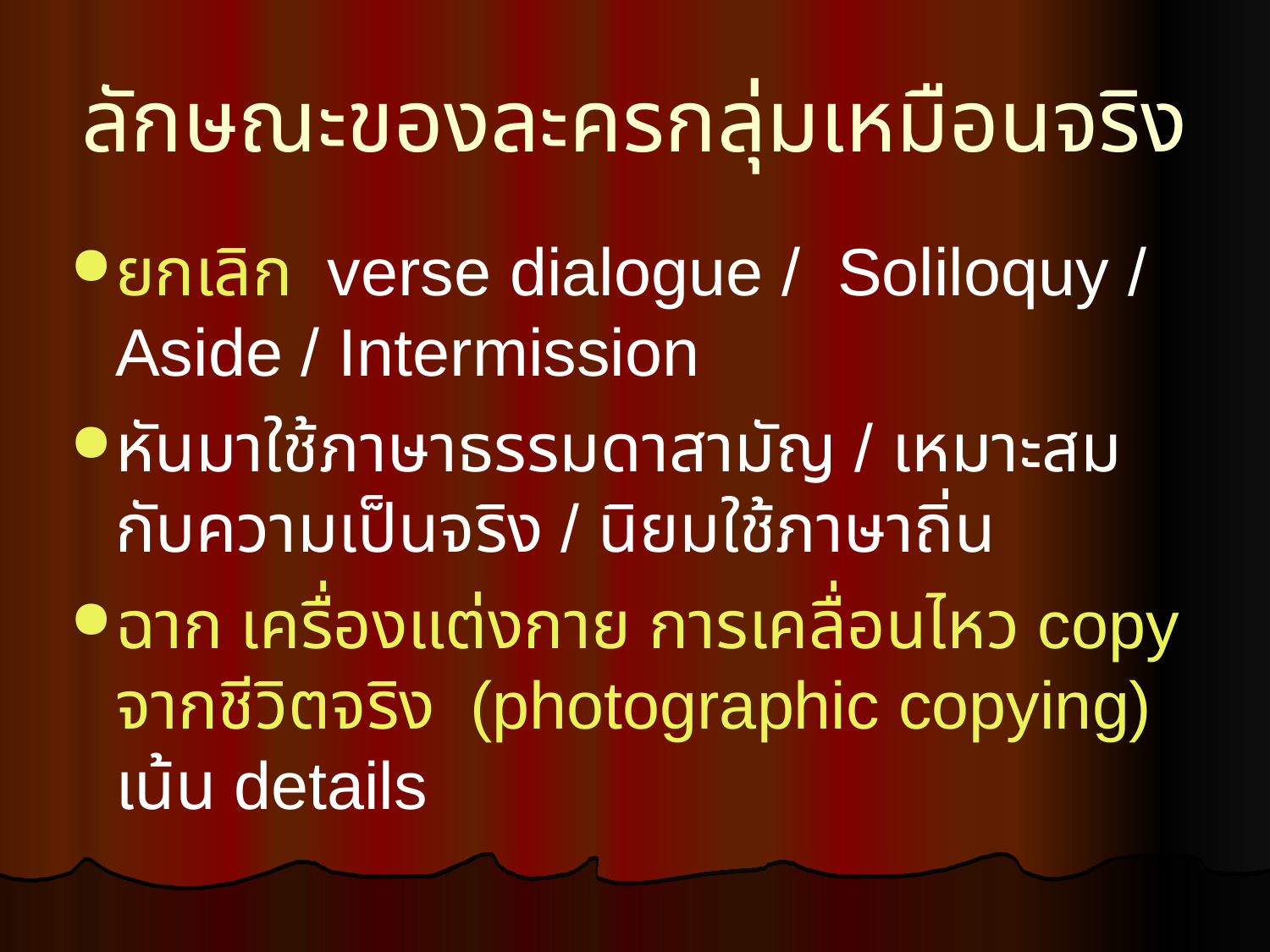

# ลักษณะของละครกลุ่มเหมือนจริง
ยกเลิก  verse dialogue /  Soliloquy /  Aside / Intermission
หันมาใช้ภาษาธรรมดาสามัญ / เหมาะสมกับความเป็นจริง / นิยมใช้ภาษาถิ่น
ฉาก เครื่องแต่งกาย การเคลื่อนไหว copy จากชีวิตจริง  (photographic copying) เน้น details